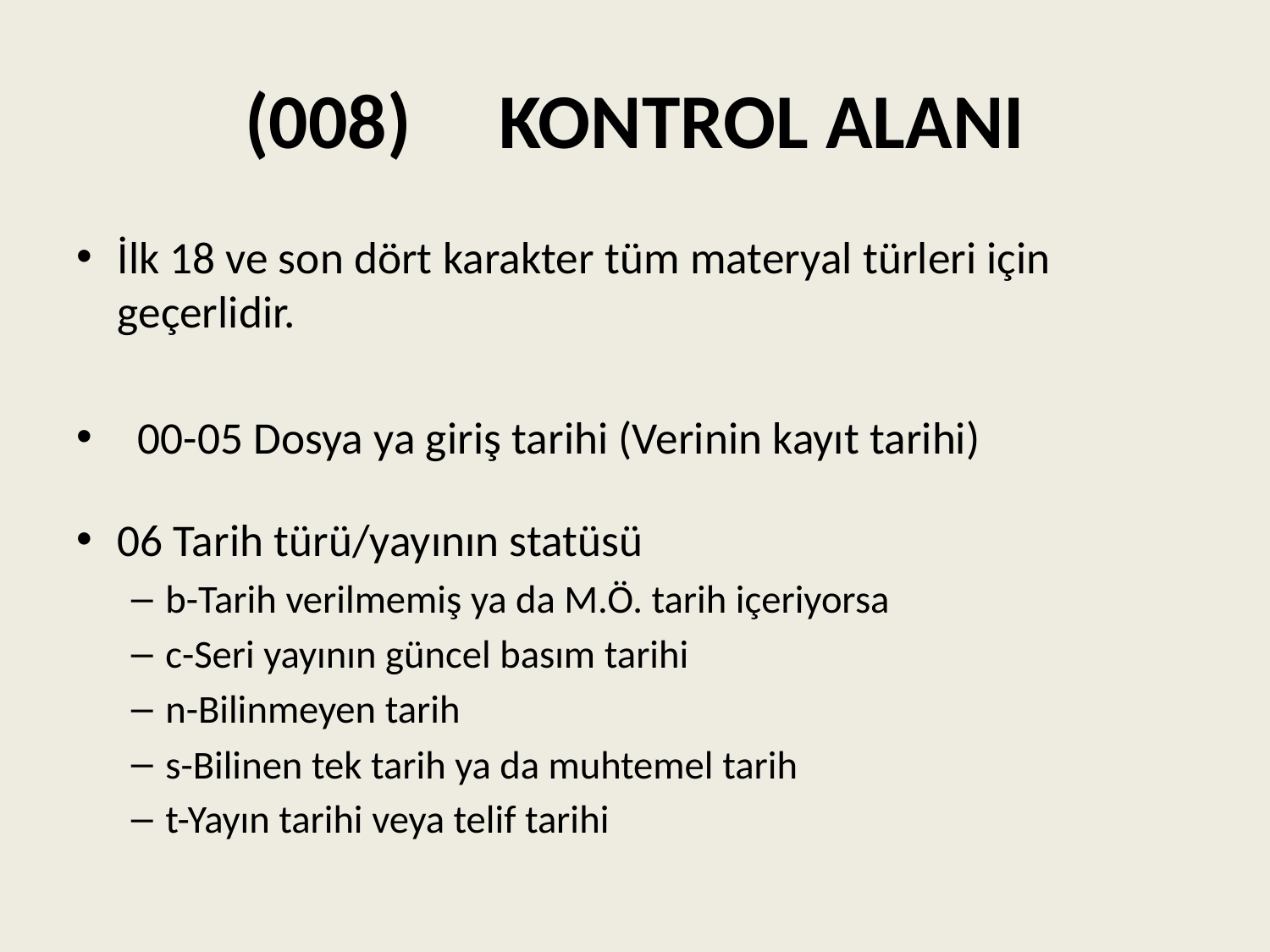

# (008) 	KONTROL ALANI
İlk 18 ve son dört karakter tüm materyal türleri için geçerlidir.

  00-05 Dosya ya giriş tarihi (Verinin kayıt tarihi)

06 Tarih türü/yayının statüsü
b-Tarih verilmemiş ya da M.Ö. tarih içeriyorsa
c-Seri yayının güncel basım tarihi
n-Bilinmeyen tarih
s-Bilinen tek tarih ya da muhtemel tarih
t-Yayın tarihi veya telif tarihi